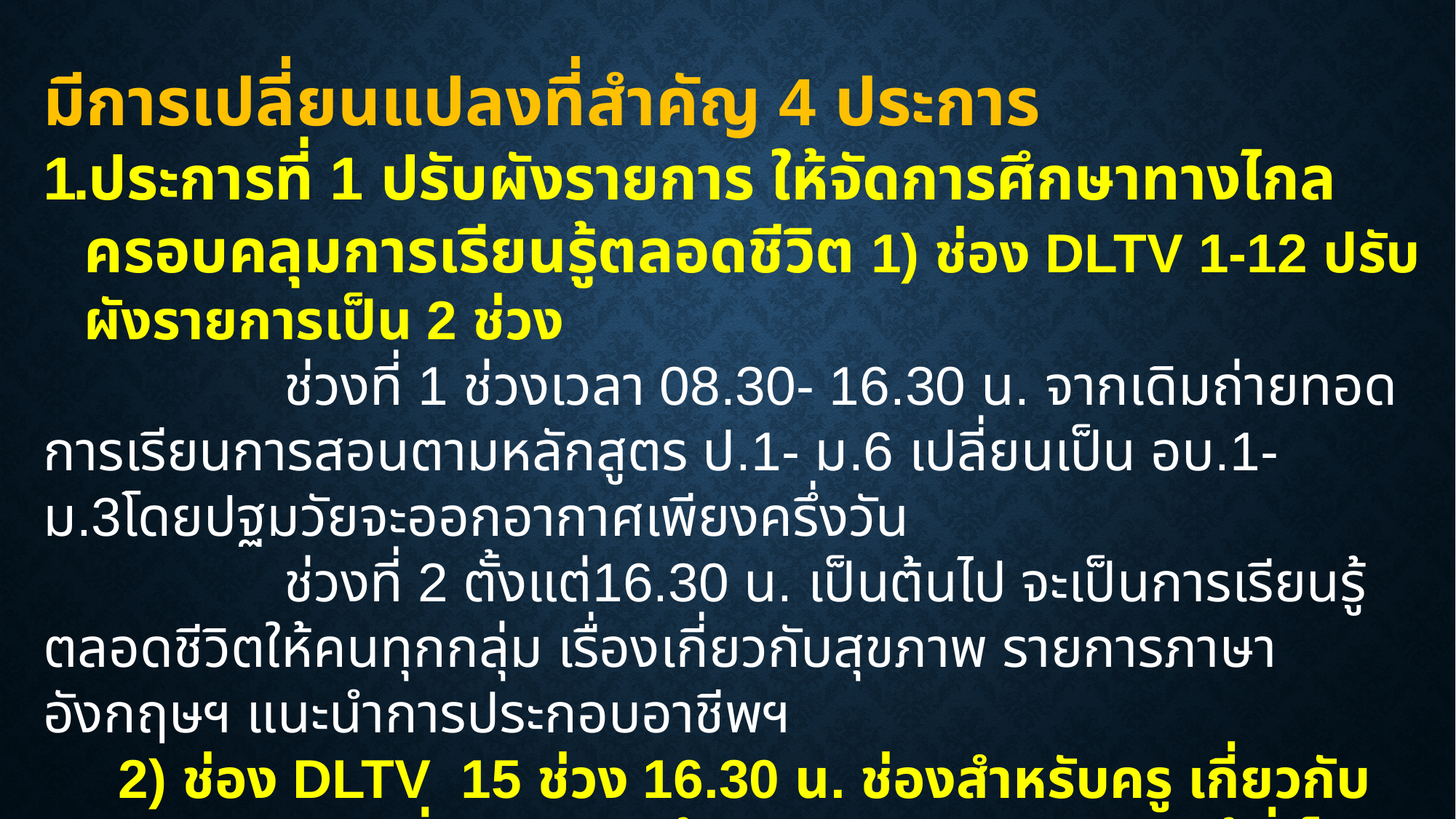

มีการเปลี่ยนแปลงที่สำคัญ 4 ประการ
ประการที่ 1 ปรับผังรายการ ให้จัดการศึกษาทางไกลครอบคลุมการเรียนรู้ตลอดชีวิต 1) ช่อง DLTV 1-12 ปรับผังรายการเป็น 2 ช่วง
                 ช่วงที่ 1 ช่วงเวลา 08.30- 16.30 น. จากเดิมถ่ายทอดการเรียนการสอนตามหลักสูตร ป.1- ม.6 เปลี่ยนเป็น อบ.1-ม.3โดยปฐมวัยจะออกอากาศเพียงครึ่งวัน
                 ช่วงที่ 2 ตั้งแต่16.30 น. เป็นต้นไป จะเป็นการเรียนรู้ตลอดชีวิตให้คนทุกกลุ่ม เรื่องเกี่ยวกับสุขภาพ รายการภาษาอังกฤษฯ แนะนำการประกอบอาชีพฯ
     2) ช่อง DLTV  15 ช่วง 16.30 น. ช่องสำหรับครู เกี่ยวกับเทคนิคการสอน สื่อการเรียนรู้                     องค์ความรู้ที่เป็นประโยชน์ในการจัดการเรียนการสอน